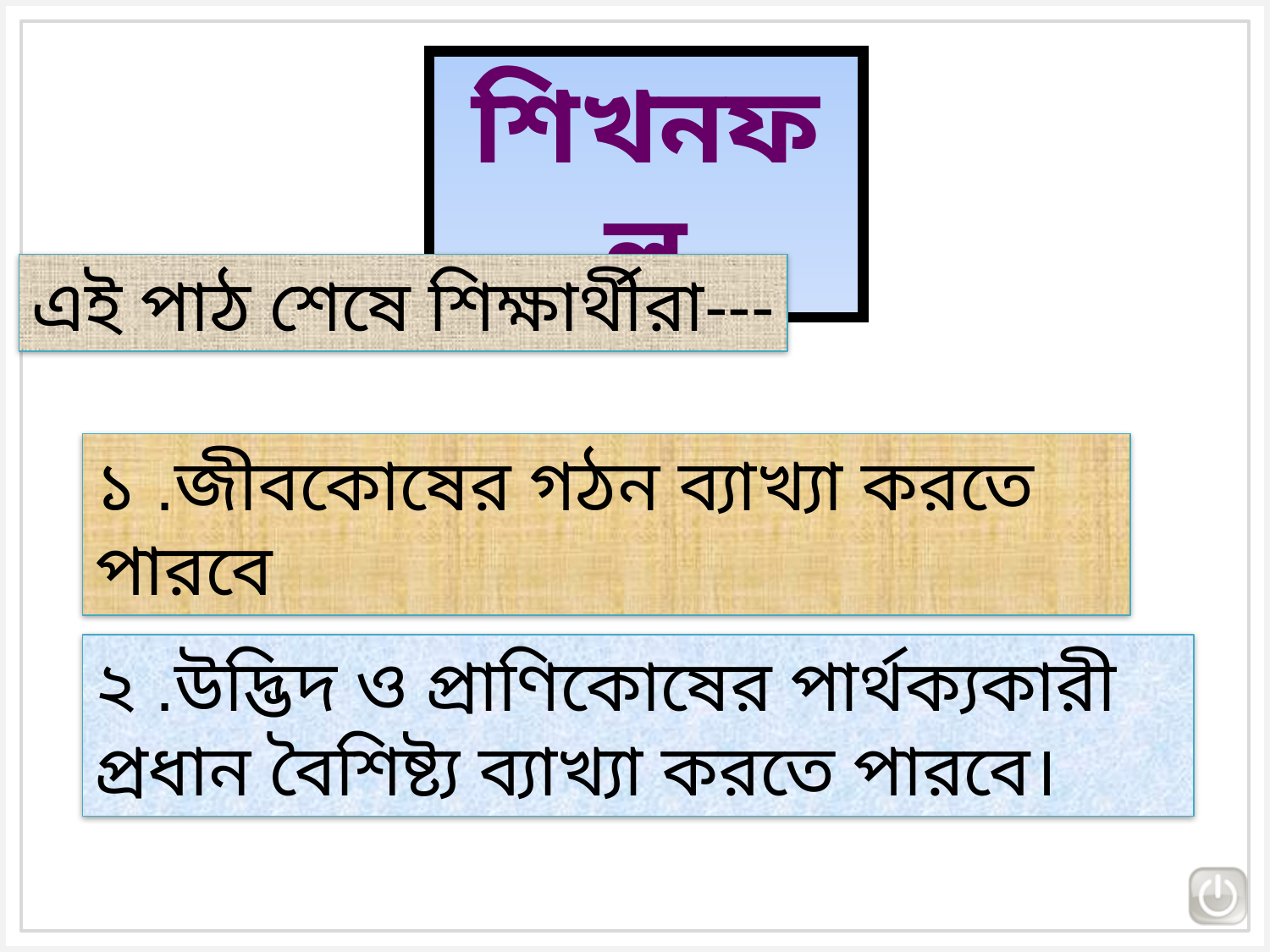

শিখনফল

এই পাঠ শেষে শিক্ষার্থীরা---
১ .জীবকোষের গঠন ব্যাখ্যা করতে পারবে
২ .উদ্ভিদ ও প্রাণিকোষের পার্থক্যকারী প্রধান বৈশিষ্ট্য ব্যাখ্যা করতে পারবে।
9/24/2014
আফরোজা,রংপুর
6